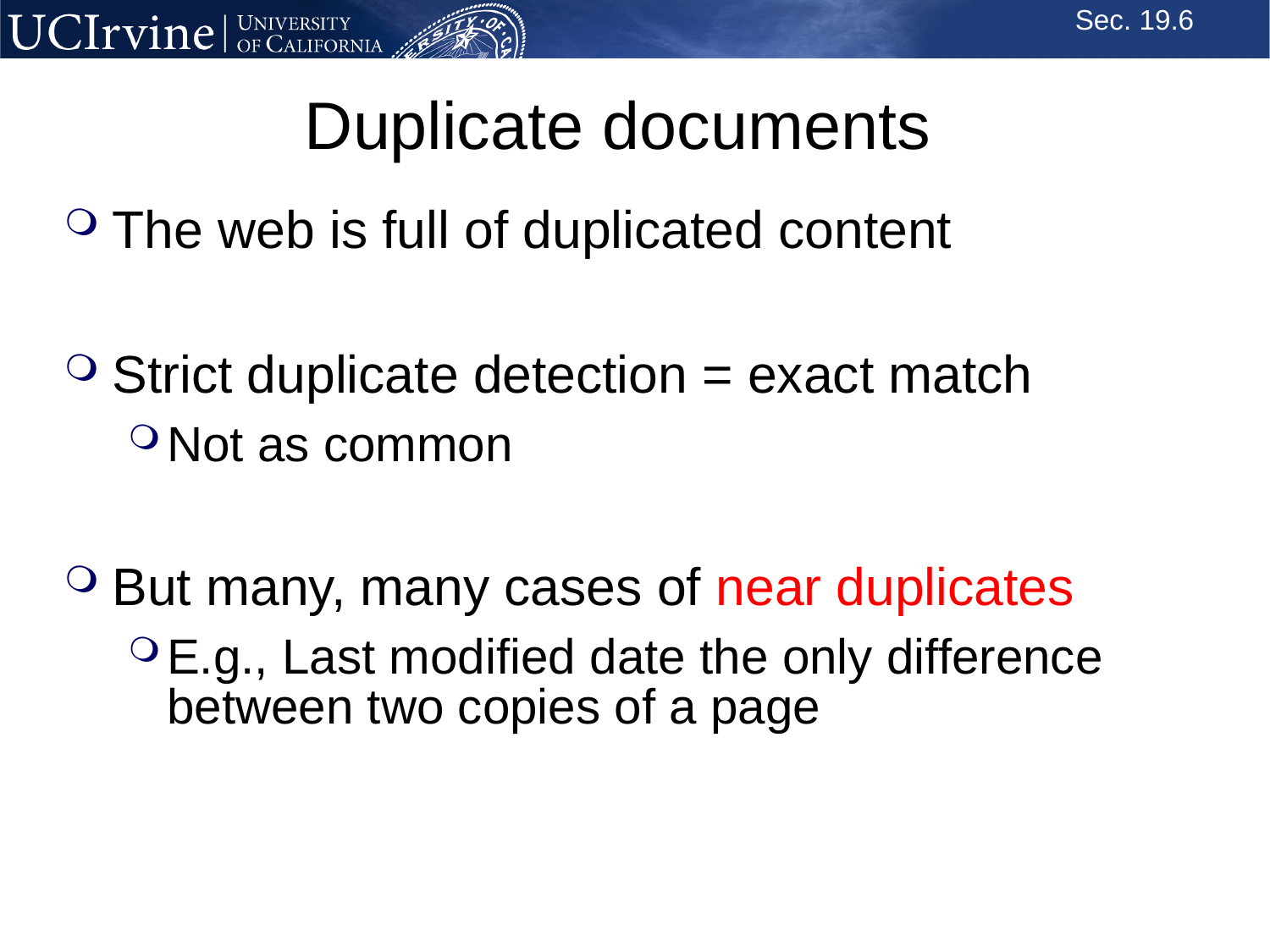

Sec. 19.6
# Duplicate documents
The web is full of duplicated content

Strict duplicate detection = exact match
Not as common

But many, many cases of near duplicates
E.g., Last modified date the only difference between two copies of a page